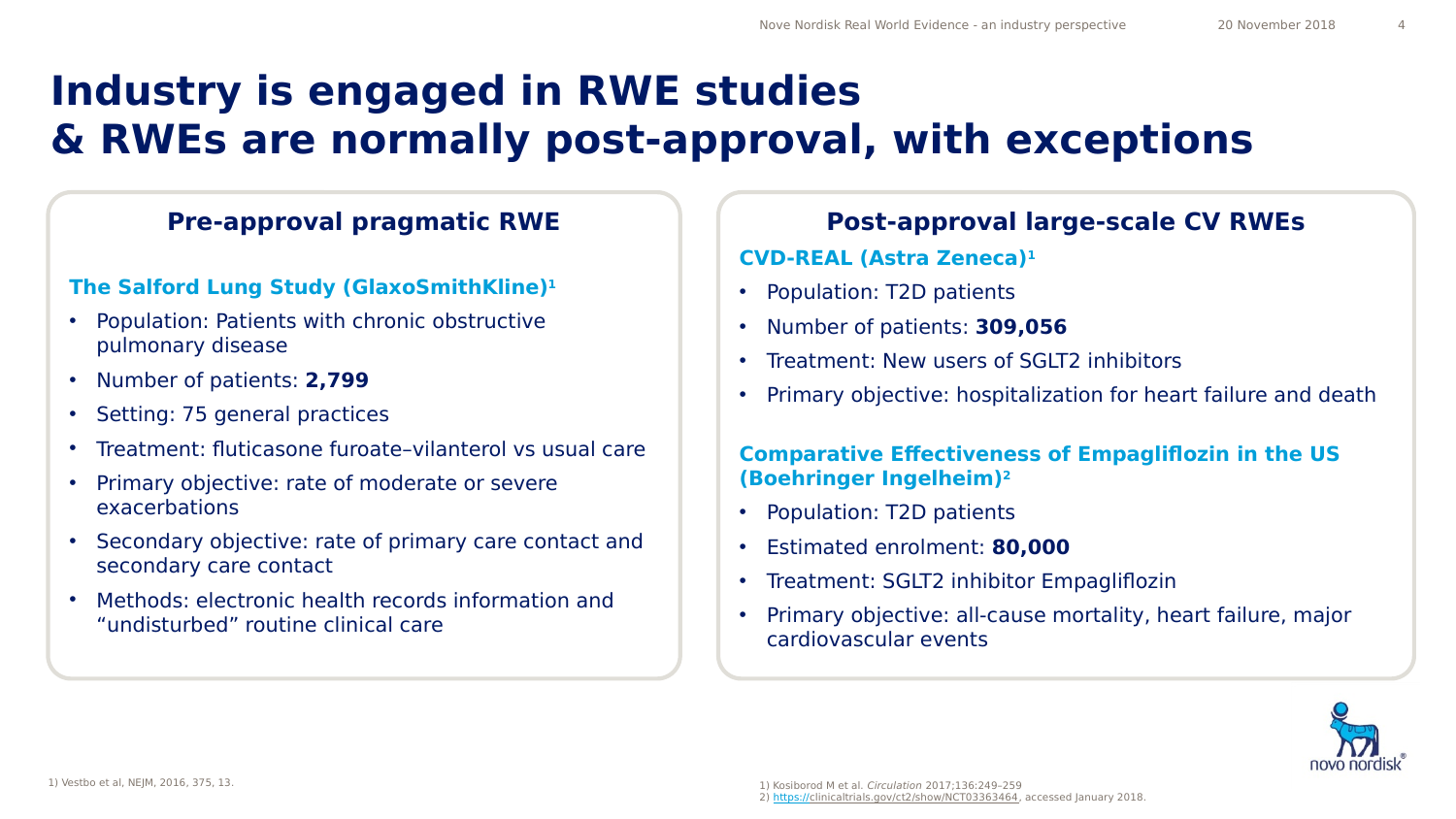

Nove Nordisk Real World Evidence - an industry perspective
20 November 2018
4
# Industry is engaged in RWE studies & RWEs are normally post-approval, with exceptions
Pre-approval pragmatic RWE

The Salford Lung Study (GlaxoSmithKline)1
Population: Patients with chronic obstructive pulmonary disease
Number of patients: 2,799
Setting: 75 general practices
Treatment: fluticasone furoate–vilanterol vs usual care
Primary objective: rate of moderate or severe exacerbations
Secondary objective: rate of primary care contact and secondary care contact
Methods: electronic health records information and “undisturbed” routine clinical care

Post-approval large-scale CV RWEs
CVD-REAL (Astra Zeneca)1
Population: T2D patients
Number of patients: 309,056
Treatment: New users of SGLT2 inhibitors
Primary objective: hospitalization for heart failure and death

Comparative Effectiveness of Empagliflozin in the US (Boehringer Ingelheim)2
Population: T2D patients
Estimated enrolment: 80,000
Treatment: SGLT2 inhibitor Empagliflozin
Primary objective: all-cause mortality, heart failure, major cardiovascular events

1) Vestbo et al, NEJM, 2016, 375, 13.
1) Kosiborod M et al. Circulation 2017;136:249–259
2) https://clinicaltrials.gov/ct2/show/NCT03363464, accessed January 2018.